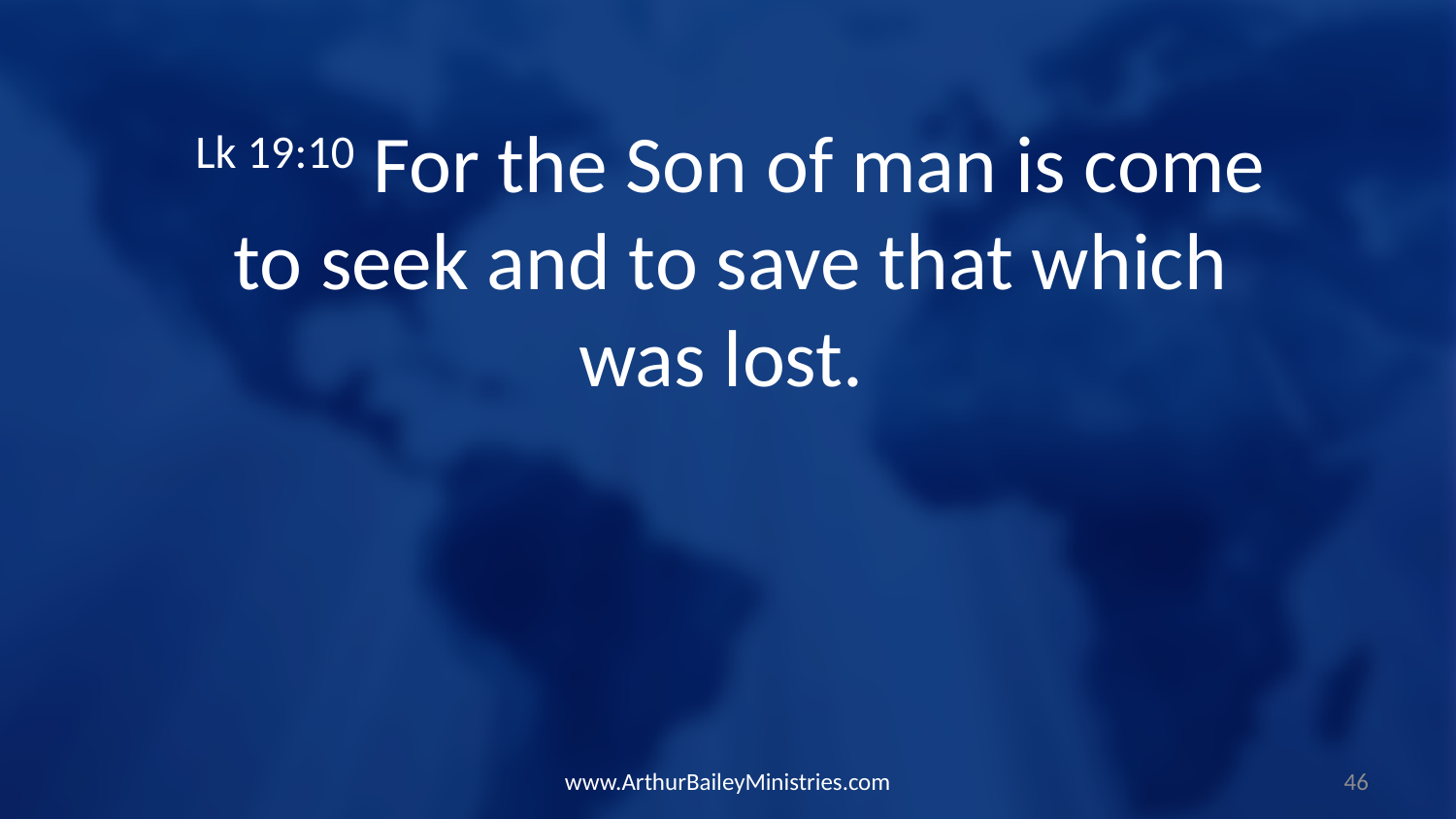

Lk 19:10 For the Son of man is come to seek and to save that which was lost.

www.ArthurBaileyMinistries.com
46